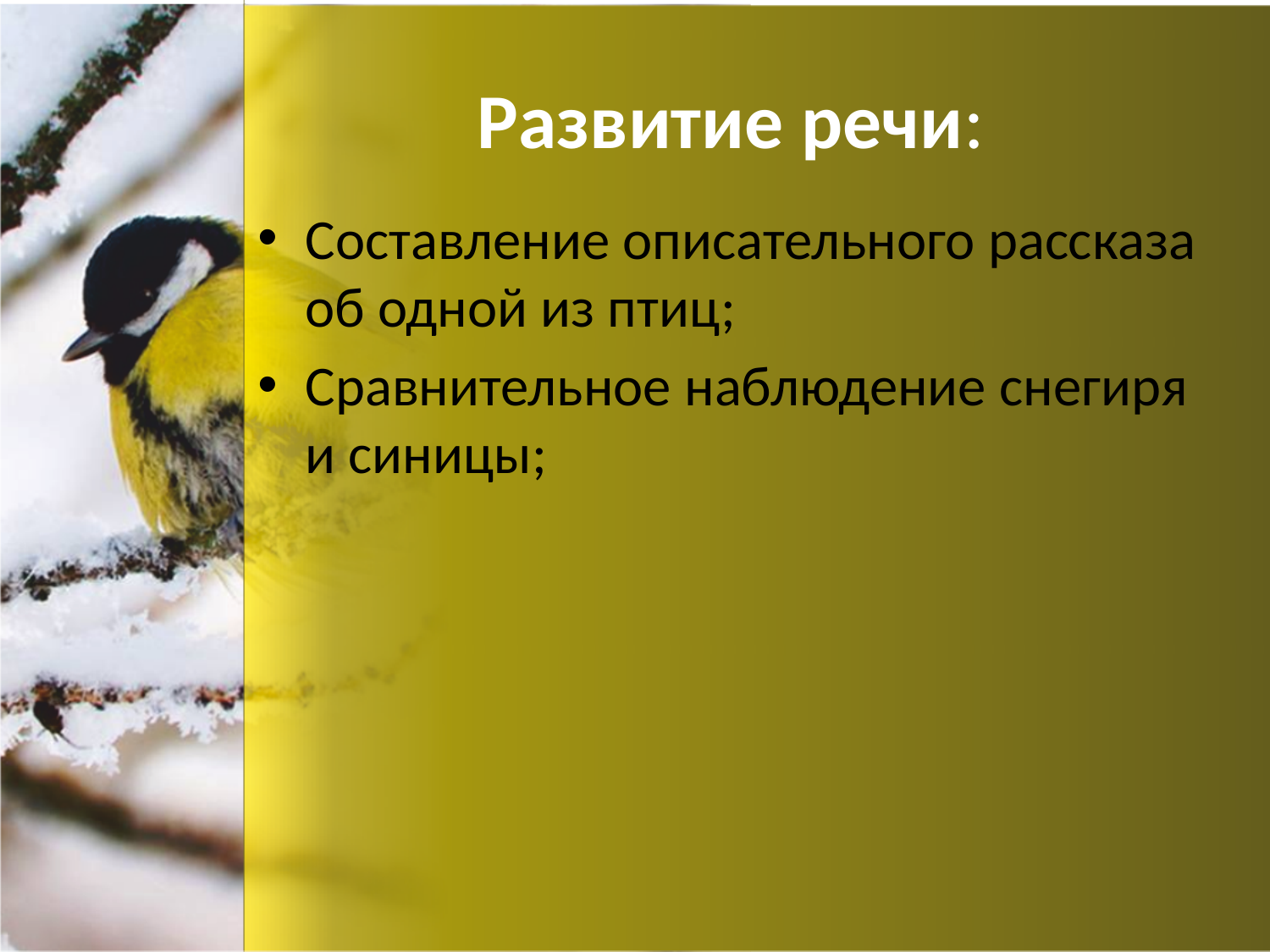

# Развитие речи:
Составление описательного рассказа об одной из птиц;
Сравнительное наблюдение снегиря и синицы;